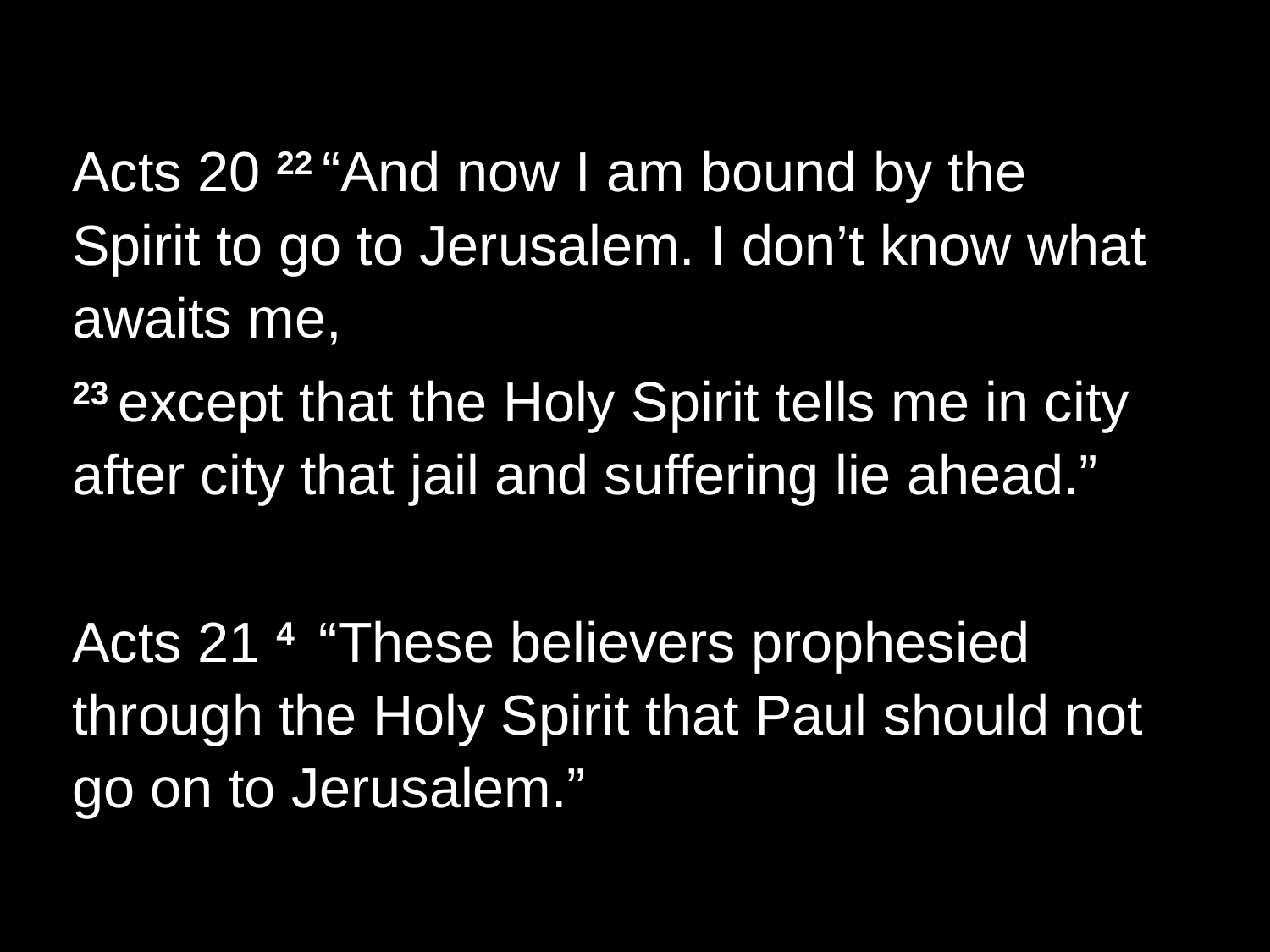

Acts 20 22 “And now I am bound by the Spirit to go to Jerusalem. I don’t know what awaits me,
23 except that the Holy Spirit tells me in city after city that jail and suffering lie ahead.”

Acts 21 4  “These believers prophesied through the Holy Spirit that Paul should not go on to Jerusalem.”